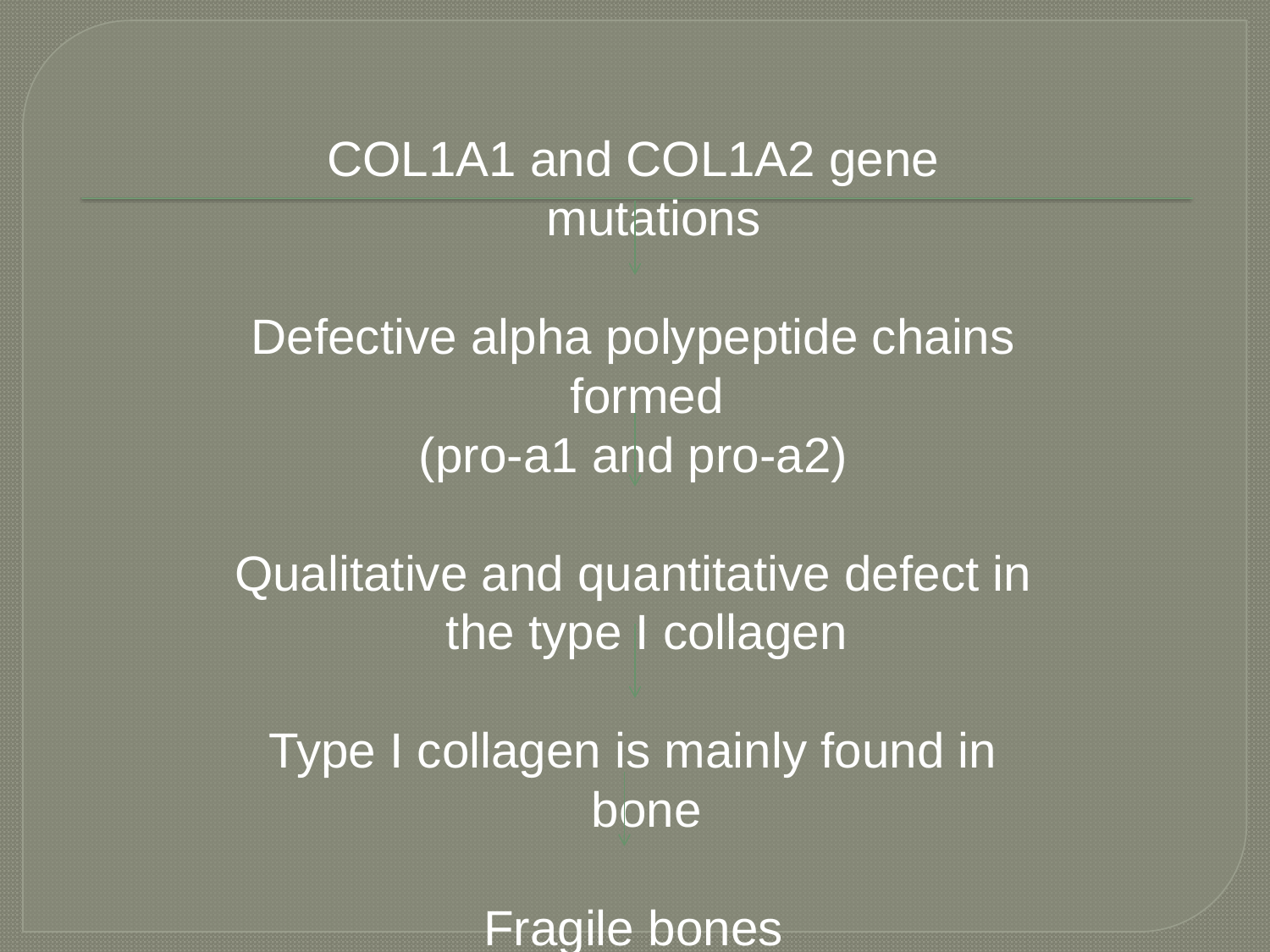

COL1A1 and COL1A2 gene mutations

Defective alpha polypeptide chains formed
(pro-a1 and pro-a2)

Qualitative and quantitative defect in the type I collagen

Type I collagen is mainly found in bone

Fragile bones